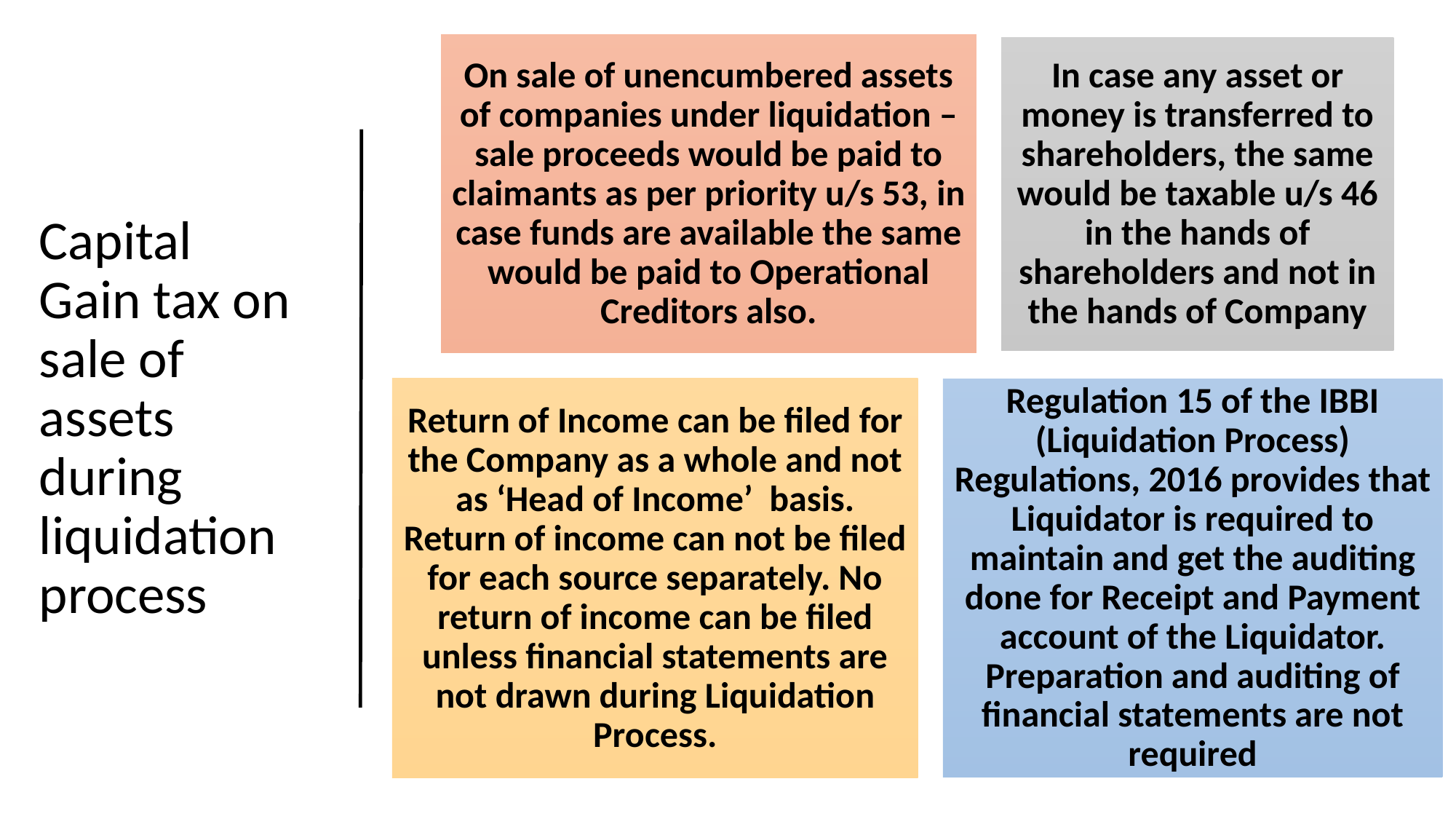

On sale of unencumbered assets of companies under liquidation – sale proceeds would be paid to claimants as per priority u/s 53, in case funds are available the same would be paid to Operational Creditors also.
In case any asset or money is transferred to shareholders, the same would be taxable u/s 46 in the hands of shareholders and not in the hands of Company
Return of Income can be filed for the Company as a whole and not as ‘Head of Income’  basis. Return of income can not be filed for each source separately. No return of income can be filed unless financial statements are not drawn during Liquidation Process.
Regulation 15 of the IBBI (Liquidation Process) Regulations, 2016 provides that Liquidator is required to maintain and get the auditing done for Receipt and Payment account of the Liquidator. Preparation and auditing of financial statements are not required
# Capital Gain tax on sale of assets during liquidation process